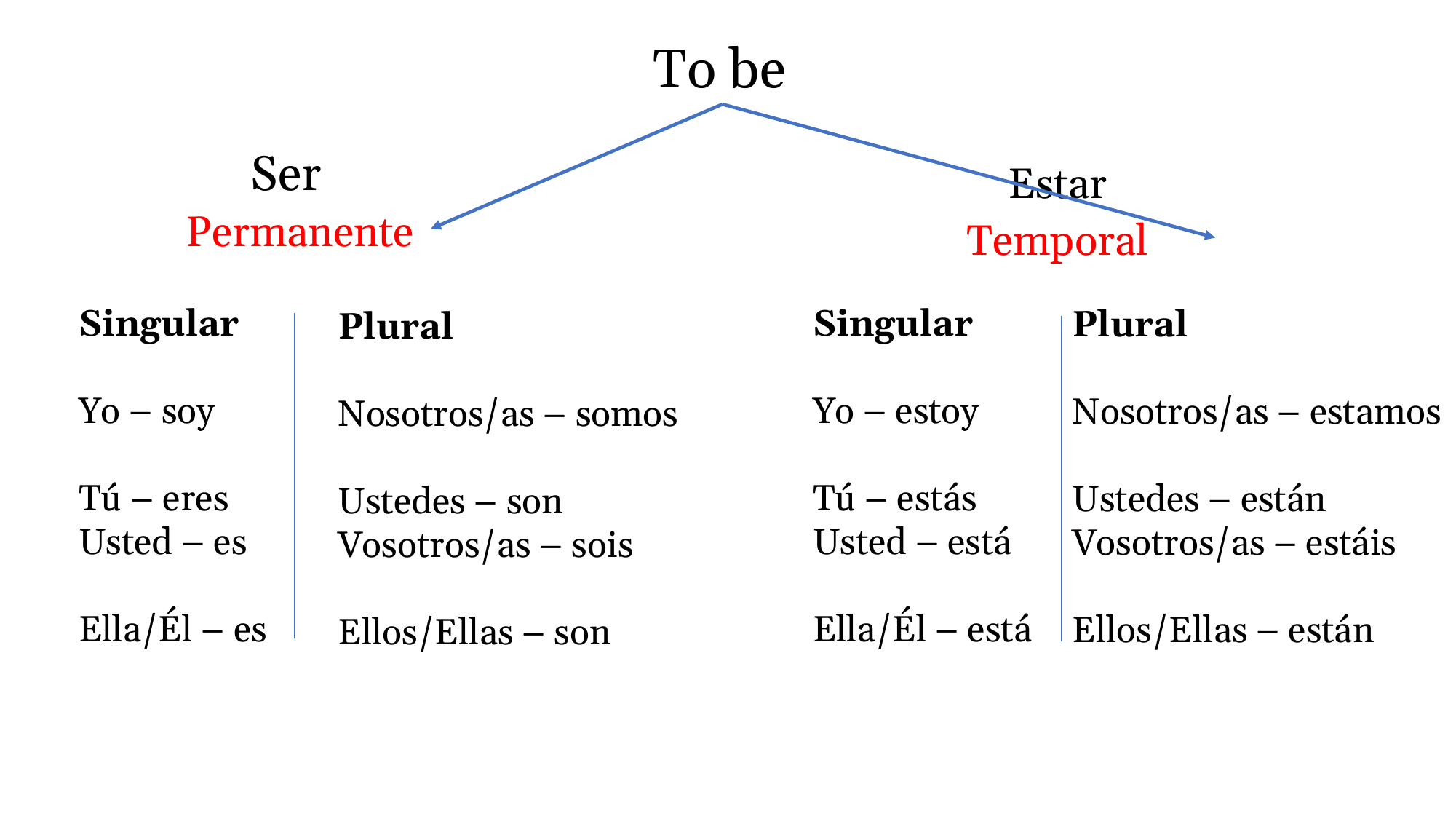

To be
Ser
Estar
Permanente
Temporal
Singular

Yo – soy

Tú – eres
Usted – es

Ella/Él – es
Plural

Nosotros/as – somos

Ustedes – son
Vosotros/as – sois

Ellos/Ellas – son
Singular

Yo – estoy

Tú – estás
Usted – está

Ella/Él – está
Plural

Nosotros/as – estamos

Ustedes – están
Vosotros/as – estáis

Ellos/Ellas – están